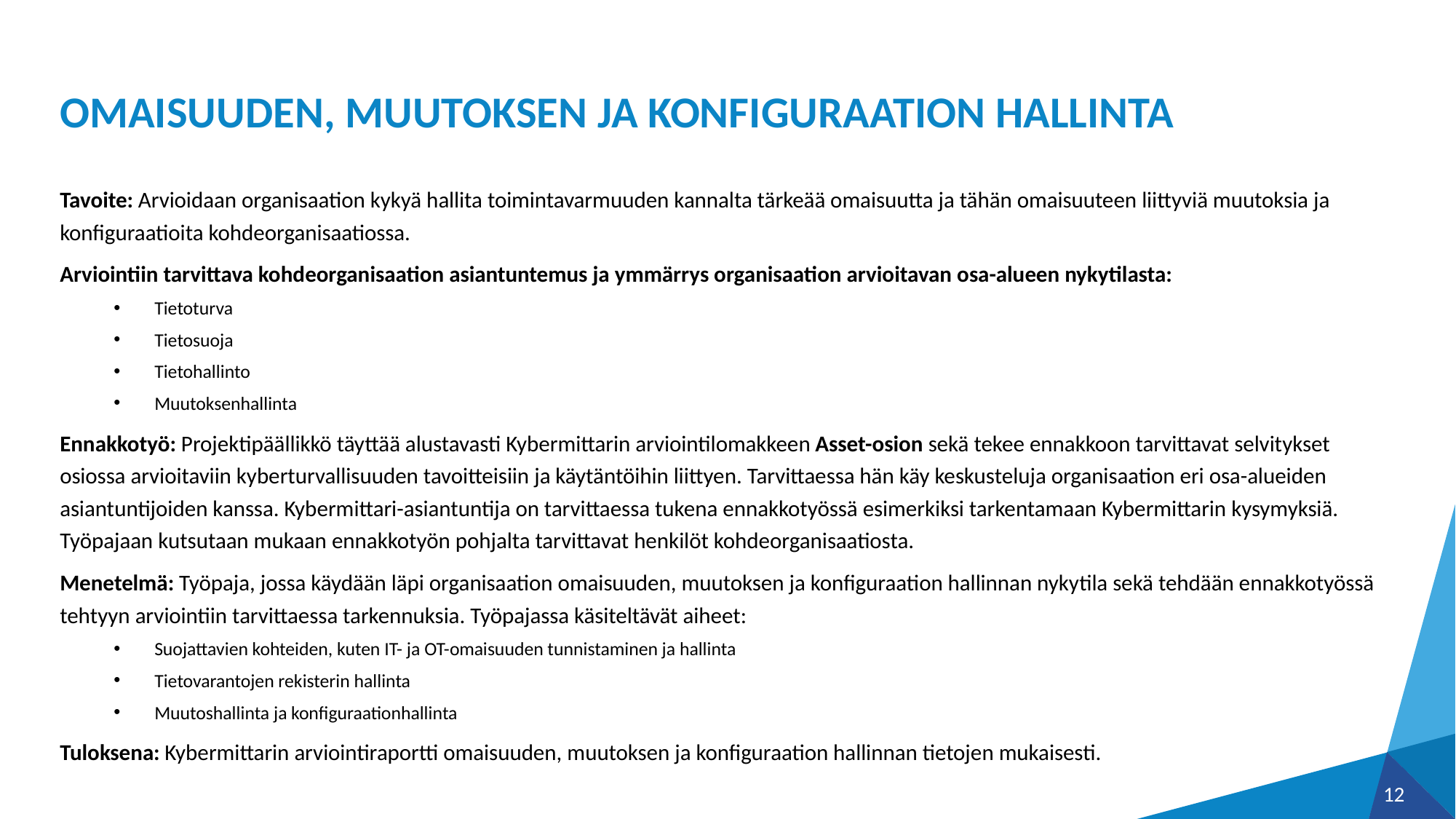

# OMAISUUDEN, MUUTOKSEN JA KONFIGURAATION HALLINTA
Tavoite: Arvioidaan organisaation kykyä hallita toimintavarmuuden kannalta tärkeää omaisuutta ja tähän omaisuuteen liittyviä muutoksia ja konfiguraatioita kohdeorganisaatiossa.
Arviointiin tarvittava kohdeorganisaation asiantuntemus ja ymmärrys organisaation arvioitavan osa-alueen nykytilasta:
Tietoturva
Tietosuoja
Tietohallinto
Muutoksenhallinta
Ennakkotyö: Projektipäällikkö täyttää alustavasti Kybermittarin arviointilomakkeen Asset-osion sekä tekee ennakkoon tarvittavat selvitykset osiossa arvioitaviin kyberturvallisuuden tavoitteisiin ja käytäntöihin liittyen. Tarvittaessa hän käy keskusteluja organisaation eri osa-alueiden asiantuntijoiden kanssa. Kybermittari-asiantuntija on tarvittaessa tukena ennakkotyössä esimerkiksi tarkentamaan Kybermittarin kysymyksiä. Työpajaan kutsutaan mukaan ennakkotyön pohjalta tarvittavat henkilöt kohdeorganisaatiosta.
Menetelmä: Työpaja, jossa käydään läpi organisaation omaisuuden, muutoksen ja konfiguraation hallinnan nykytila sekä tehdään ennakkotyössä tehtyyn arviointiin tarvittaessa tarkennuksia. Työpajassa käsiteltävät aiheet:
Suojattavien kohteiden, kuten IT- ja OT-omaisuuden tunnistaminen ja hallinta
Tietovarantojen rekisterin hallinta
Muutoshallinta ja konfiguraationhallinta
Tuloksena: Kybermittarin arviointiraportti omaisuuden, muutoksen ja konfiguraation hallinnan tietojen mukaisesti.

12